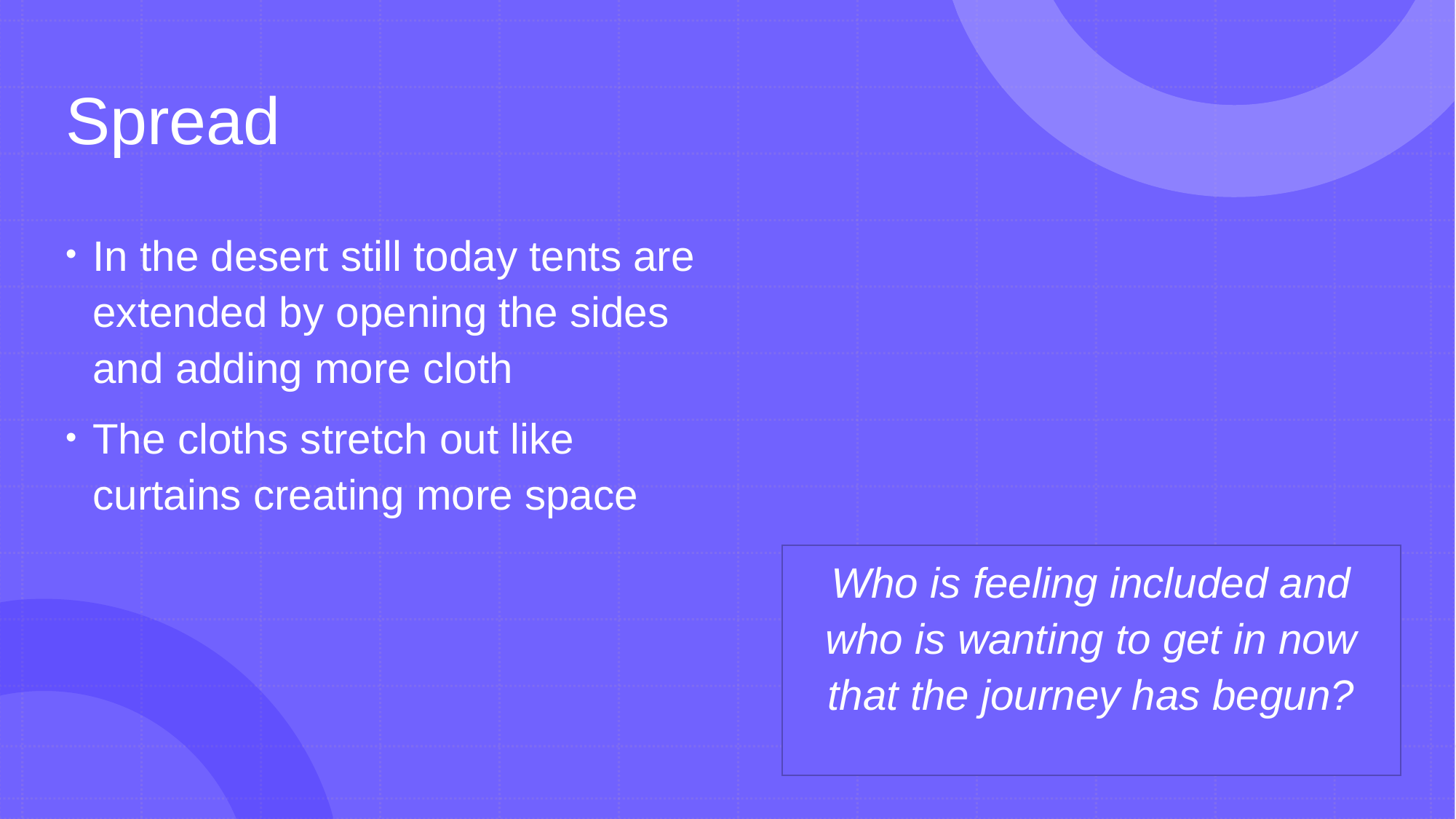

# Spread
In the desert still today tents are extended by opening the sides and adding more cloth
The cloths stretch out like curtains creating more space

Who is feeling included and who is wanting to get in now that the journey has begun?